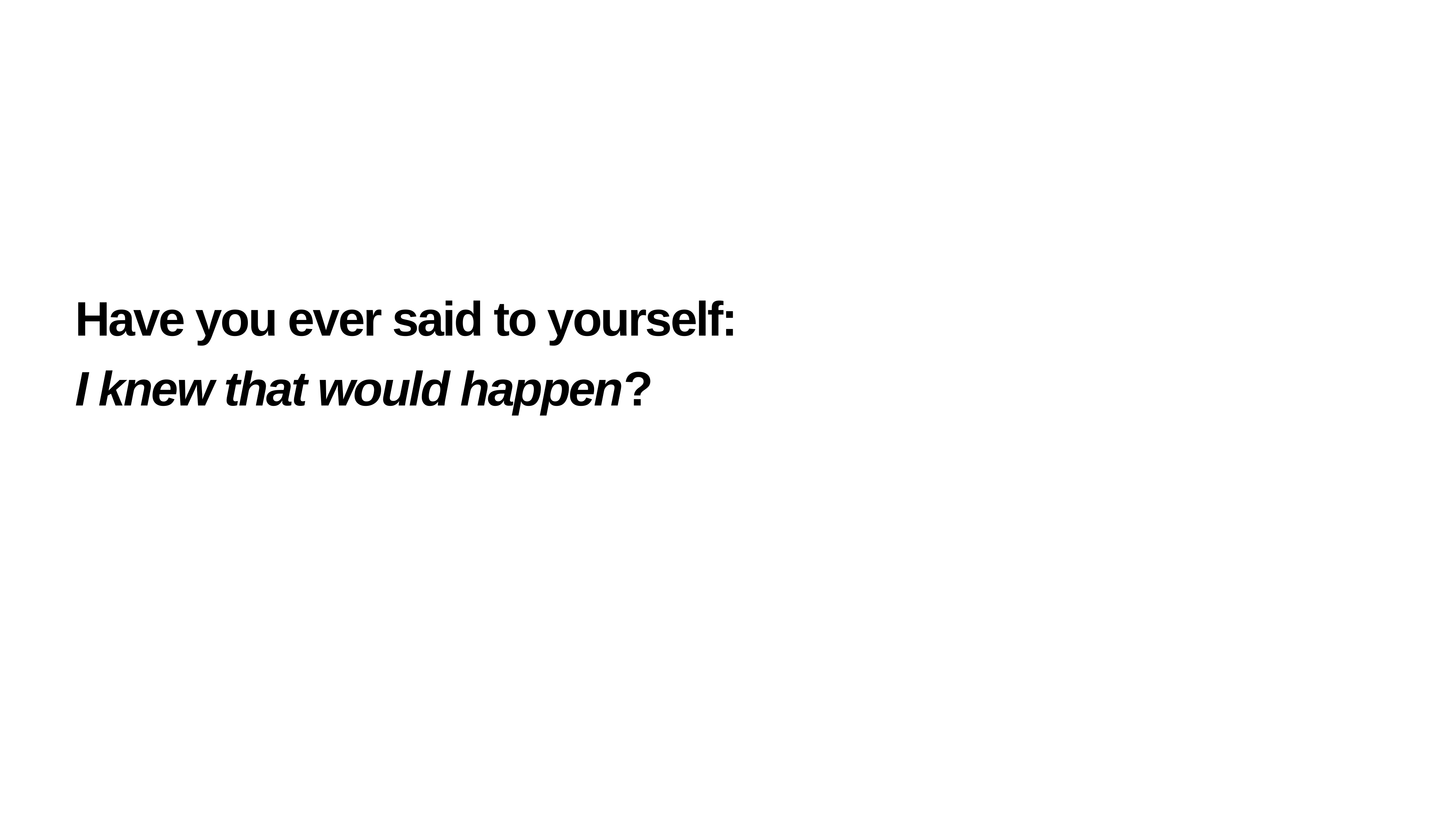

# Have you ever said to yourself: I knew that would happen?